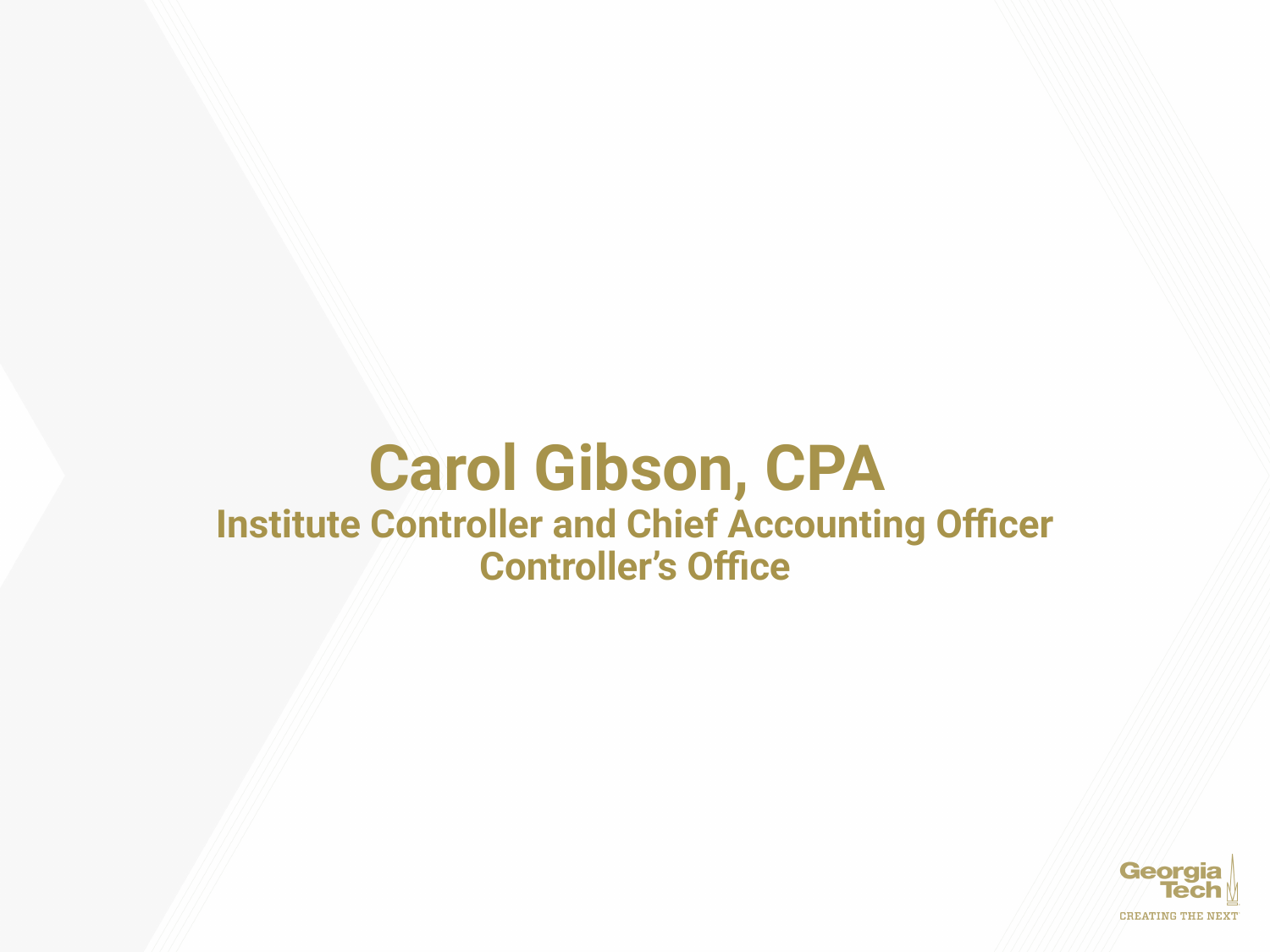

# Carol Gibson, CPA Institute Controller and Chief Accounting Officer Controller’s Office